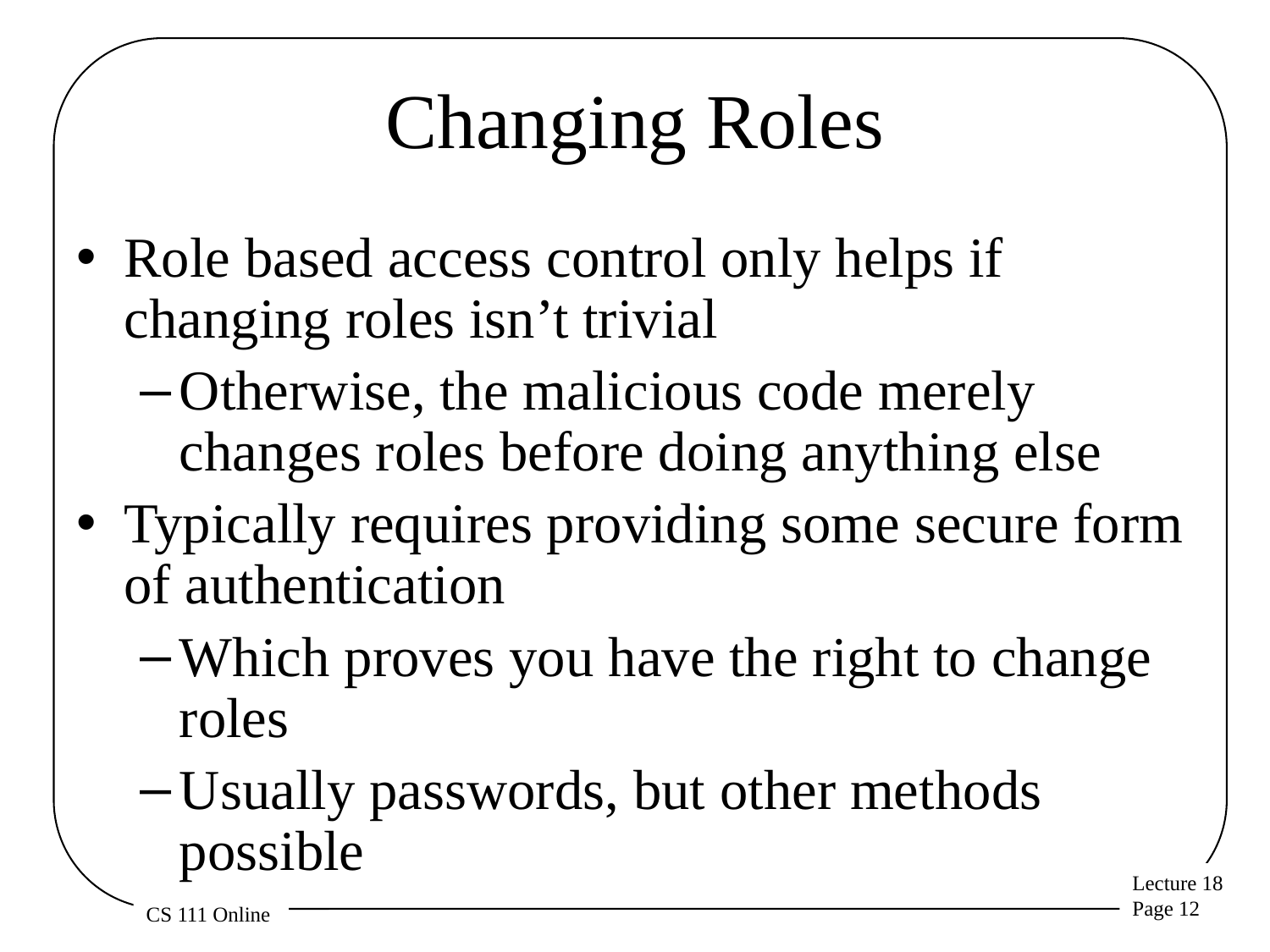

# Changing Roles
Role based access control only helps if changing roles isn’t trivial
Otherwise, the malicious code merely changes roles before doing anything else
Typically requires providing some secure form of authentication
Which proves you have the right to change roles
Usually passwords, but other methods possible